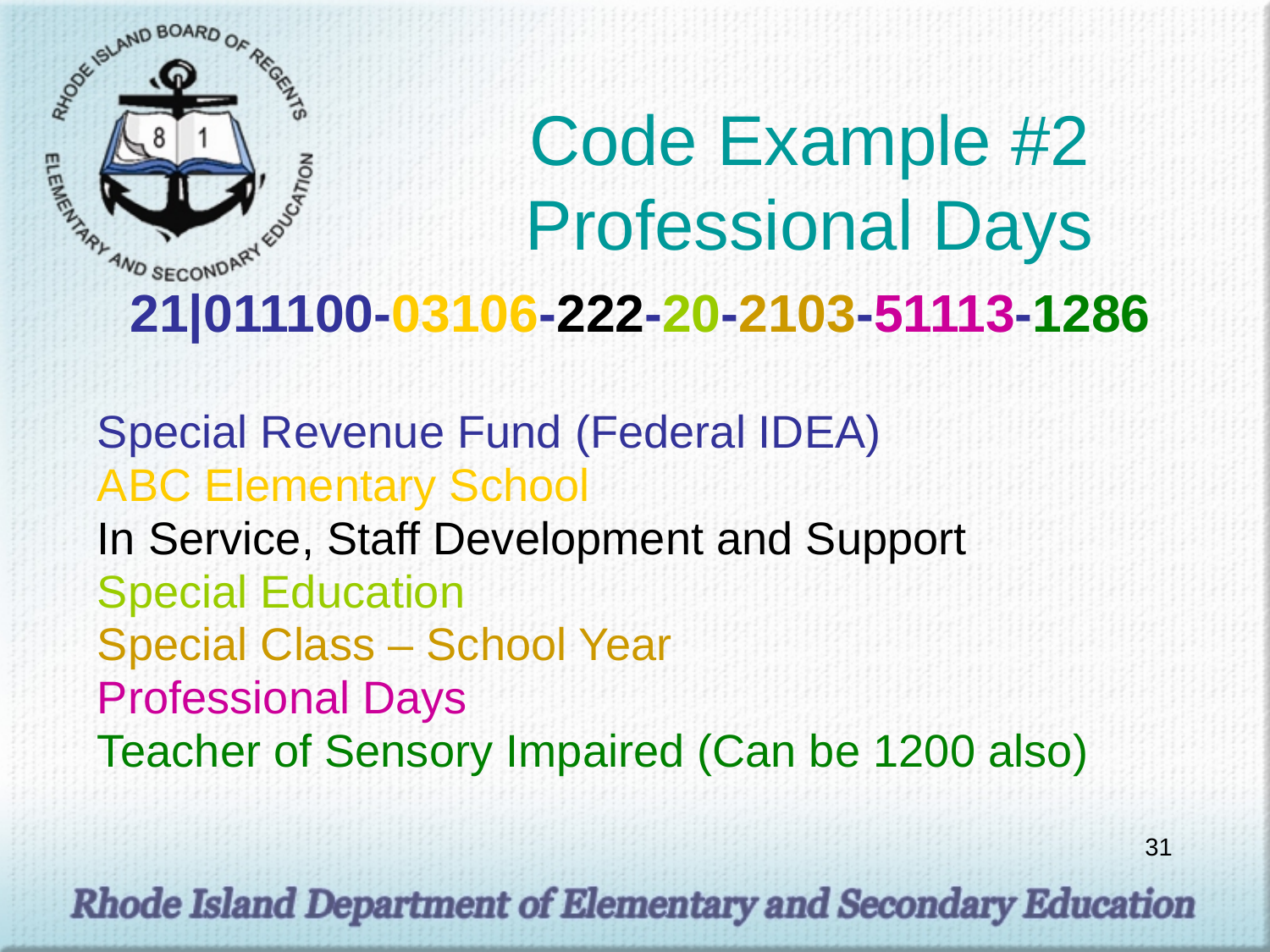

# Code Example #2 Professional Days
21|011100-03106-222-20-2103-51113-1286

Special Revenue Fund (Federal IDEA)
ABC Elementary School
In Service, Staff Development and Support
Special Education
Special Class – School Year
Professional Days
Teacher of Sensory Impaired (Can be 1200 also)

31